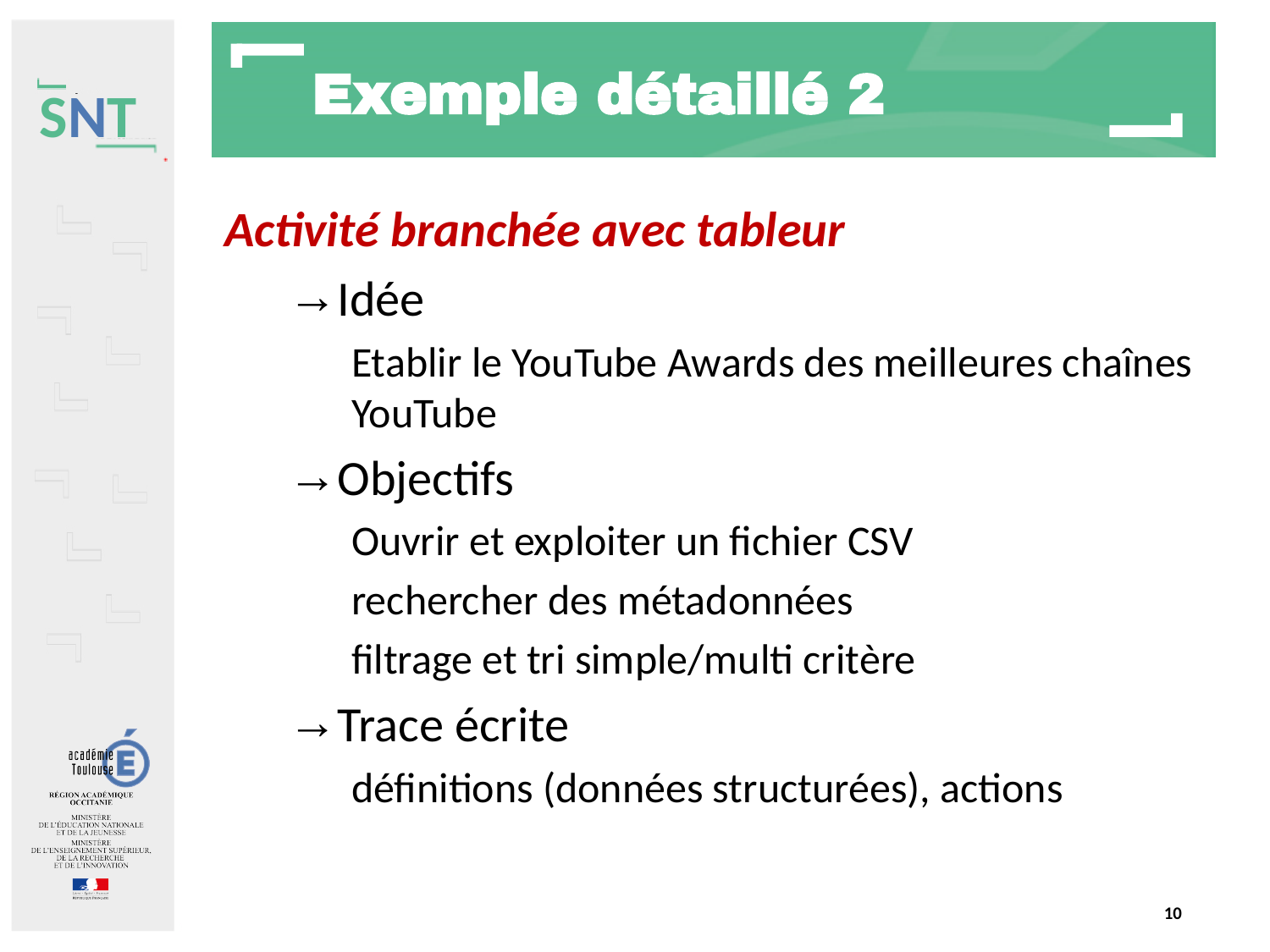

# Exemple détaillé 2
Activité branchée avec tableur
Idée
Etablir le YouTube Awards des meilleures chaînes YouTube
Objectifs
Ouvrir et exploiter un fichier CSV
rechercher des métadonnées
filtrage et tri simple/multi critère
Trace écrite
définitions (données structurées), actions
10